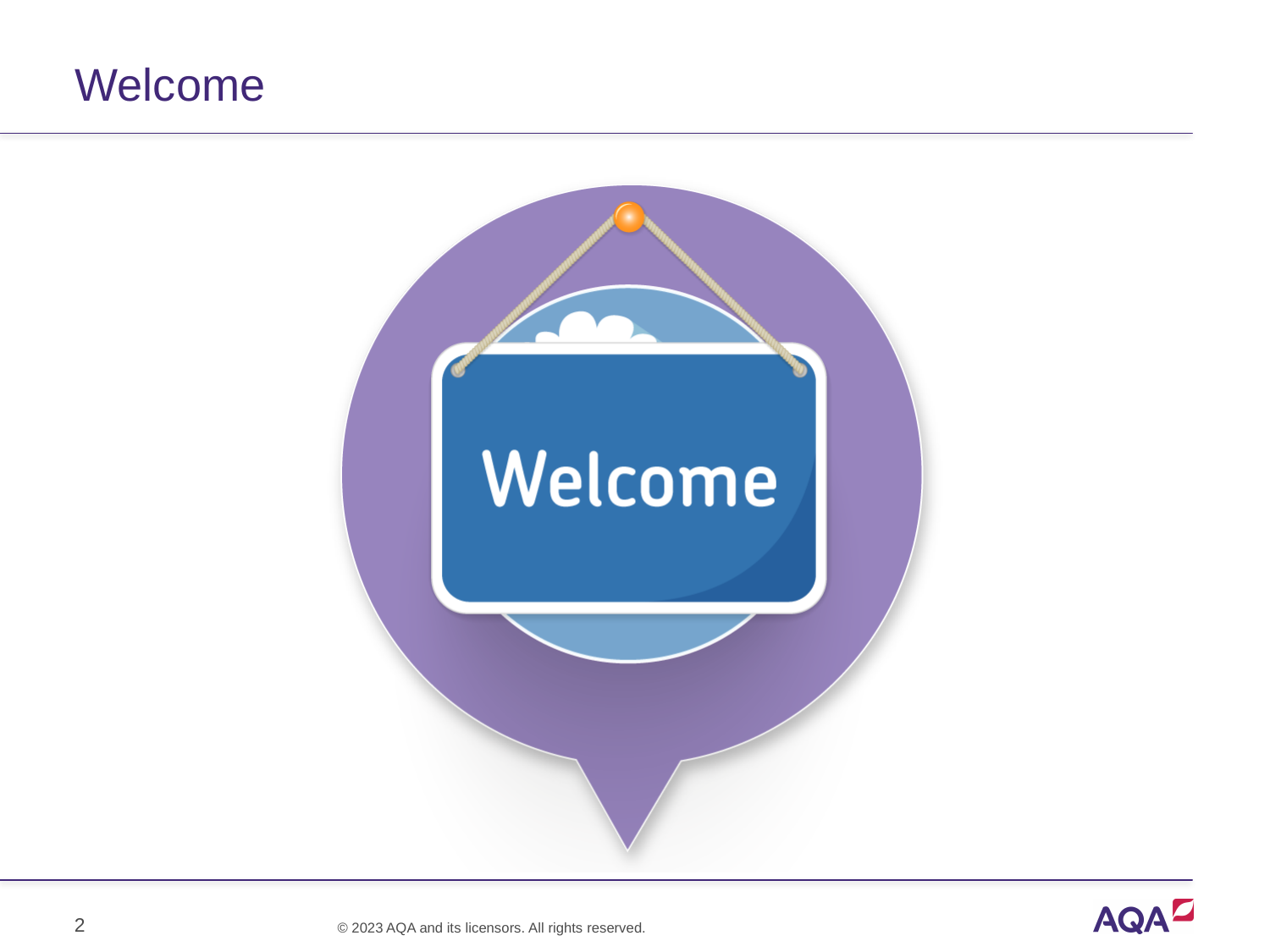

# Welcome
2
© 2023 AQA and its licensors. All rights reserved.